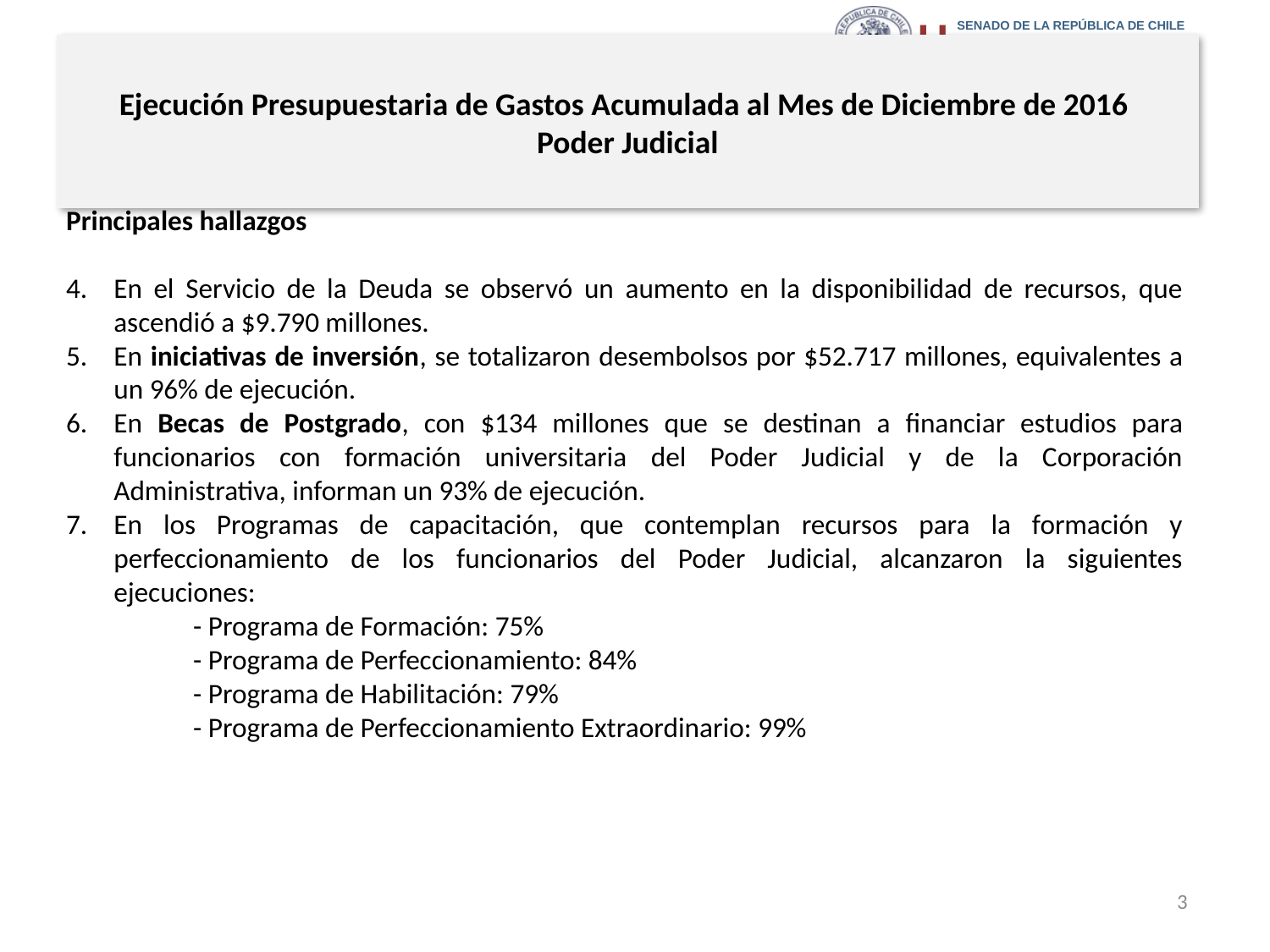

# Ejecución Presupuestaria de Gastos Acumulada al Mes de Diciembre de 2016 Poder Judicial
Principales hallazgos

En el Servicio de la Deuda se observó un aumento en la disponibilidad de recursos, que ascendió a $9.790 millones.
En iniciativas de inversión, se totalizaron desembolsos por $52.717 millones, equivalentes a un 96% de ejecución.
En Becas de Postgrado, con $134 millones que se destinan a financiar estudios para funcionarios con formación universitaria del Poder Judicial y de la Corporación Administrativa, informan un 93% de ejecución.
En los Programas de capacitación, que contemplan recursos para la formación y perfeccionamiento de los funcionarios del Poder Judicial, alcanzaron la siguientes ejecuciones:
	- Programa de Formación: 75%
	- Programa de Perfeccionamiento: 84%
	- Programa de Habilitación: 79%
	- Programa de Perfeccionamiento Extraordinario: 99%

3